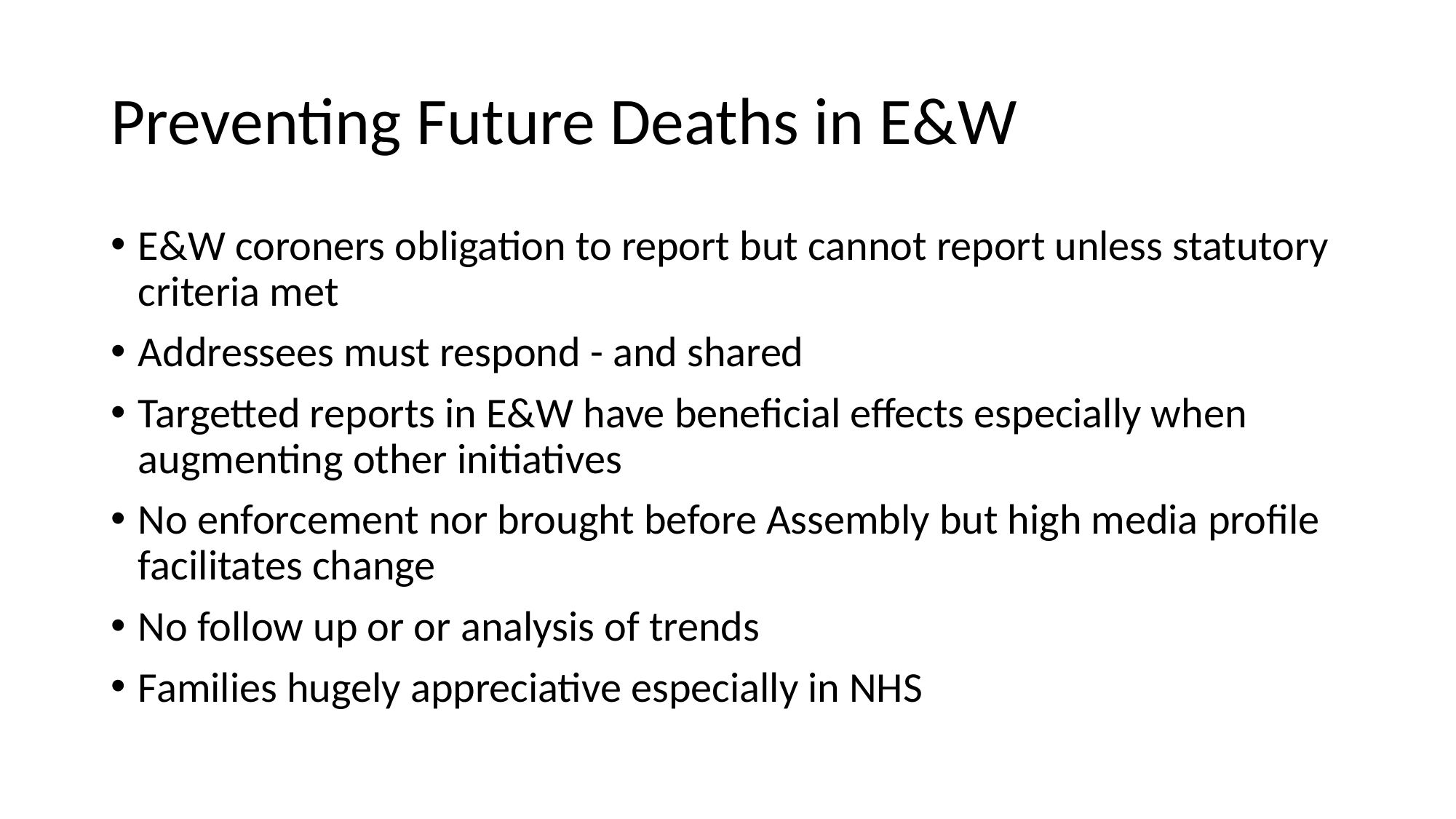

# Preventing Future Deaths in E&W
E&W coroners obligation to report but cannot report unless statutory criteria met
Addressees must respond - and shared
Targetted reports in E&W have beneficial effects especially when augmenting other initiatives
No enforcement nor brought before Assembly but high media profile facilitates change
No follow up or or analysis of trends
Families hugely appreciative especially in NHS